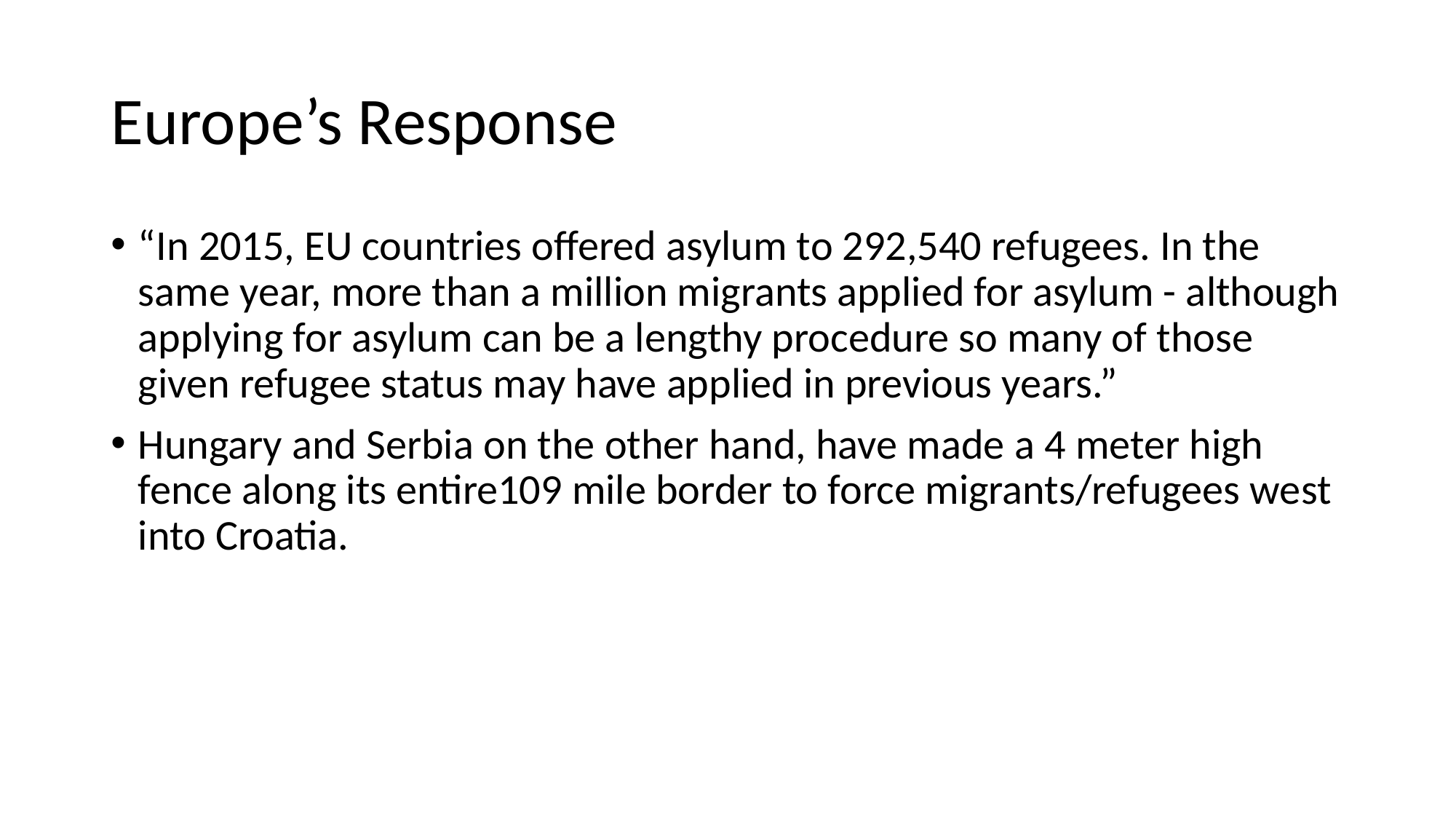

# Europe’s Response
“In 2015, EU countries offered asylum to 292,540 refugees. In the same year, more than a million migrants applied for asylum - although applying for asylum can be a lengthy procedure so many of those given refugee status may have applied in previous years.”
Hungary and Serbia on the other hand, have made a 4 meter high fence along its entire109 mile border to force migrants/refugees west into Croatia.